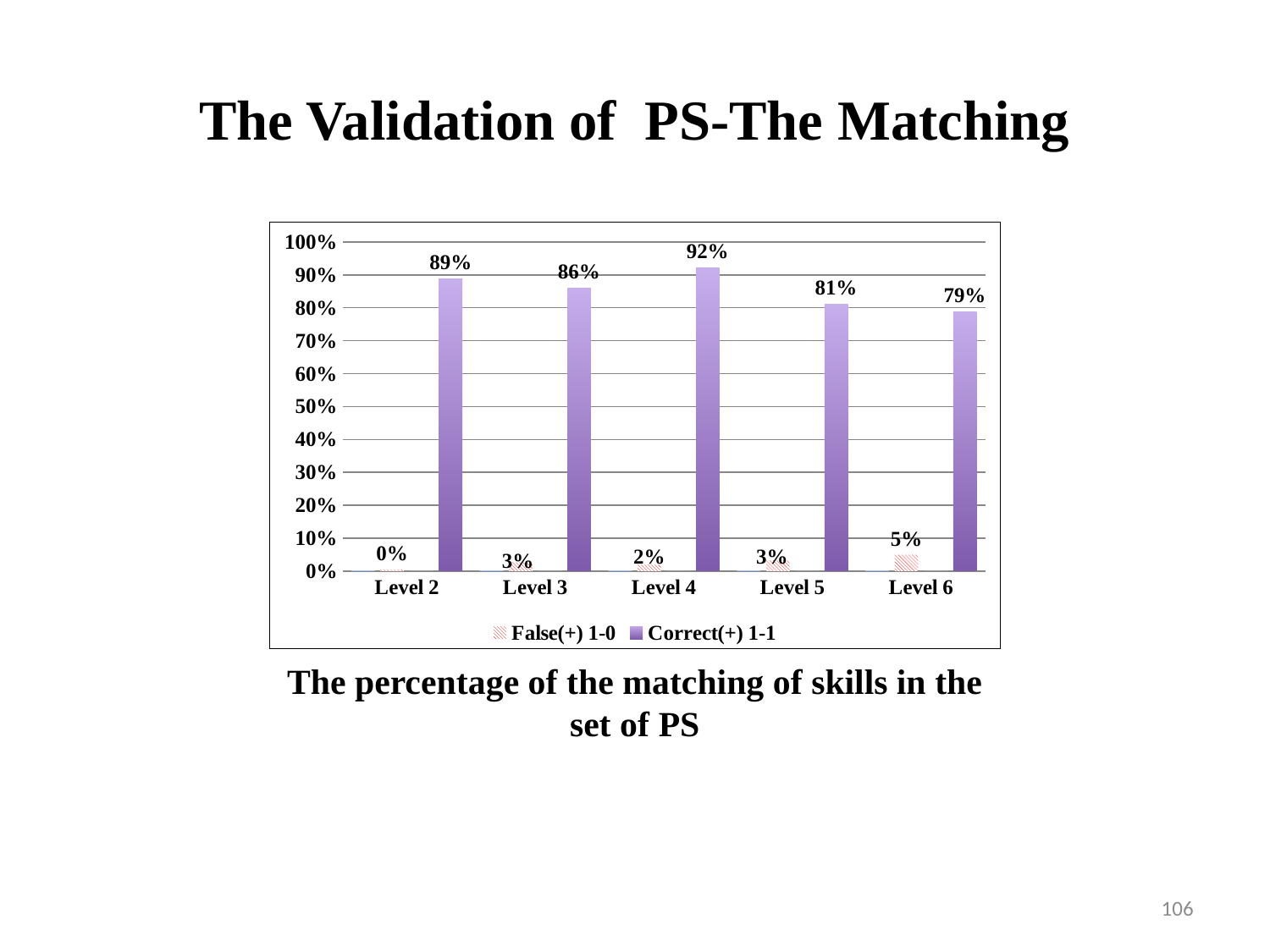

The Validation of  PS-The Matching

### Chart

| Category |  False (-) | False(+) | Correct (-) | Correct(+) |
|---|---|---|---|---|
|  Level 2  | 0.0 | 0.00449550449550449 | 0.0 | 0.888111888111888 |
|  Level 3  | 0.0 | 0.0265643447461629 | 0.0 | 0.859504132231405 |
|  Level 4  | 0.0 | 0.0194805194805195 | 0.0 | 0.922077922077922 |
|  Level 5  | 0.0 | 0.0324675324675325 | 0.0 | 0.811688311688312 |
|  Level 6  | 0.0 | 0.0497835497835498 | 0.0 | 0.787878787878788 |
The percentage of the matching of skills in the set of PS

106